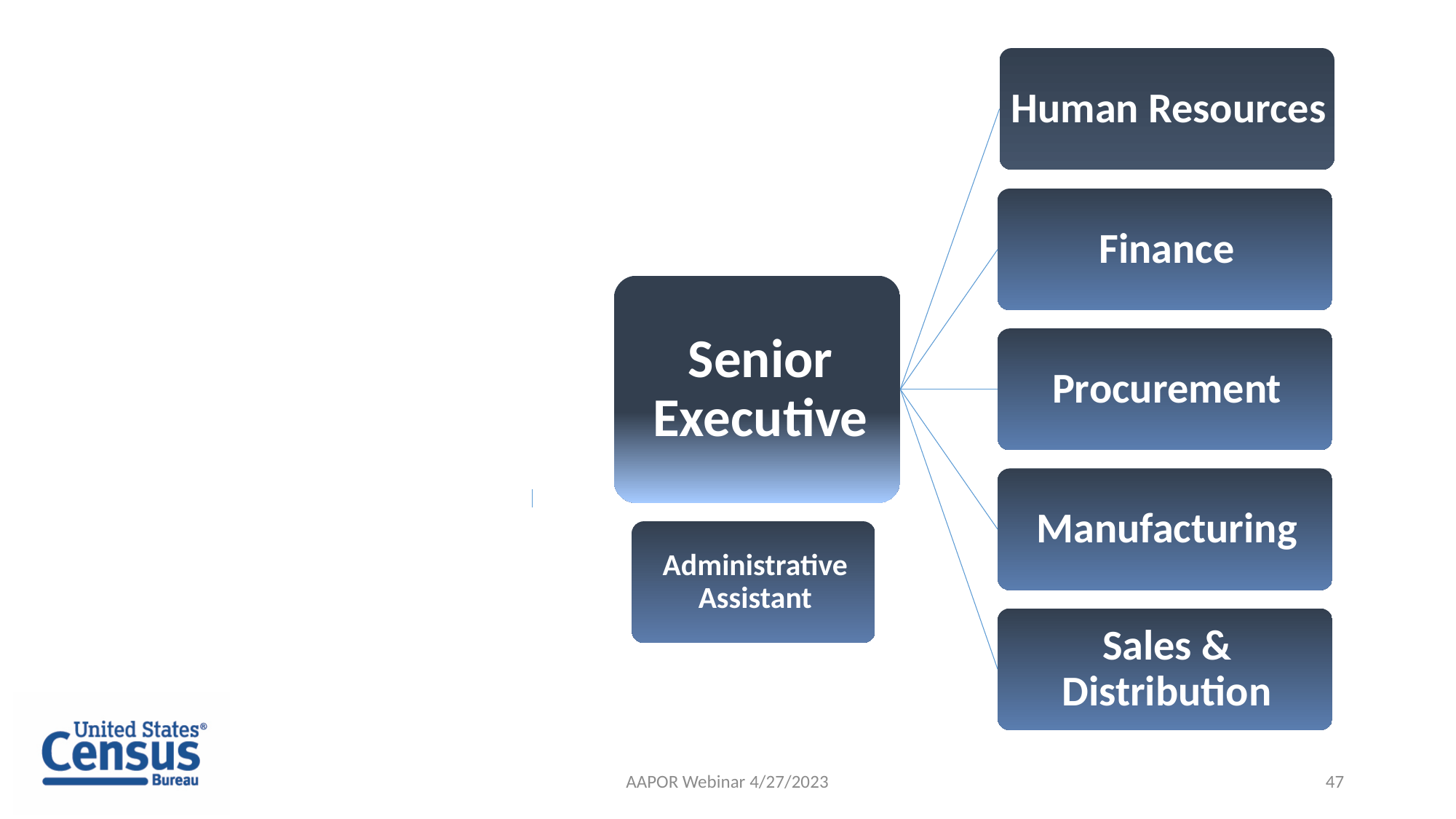

Senior Executive

Human Resources

Finance

Procurement

Manufacturing

Sales & Distribution
Administrative Assistant
AAPOR Webinar 4/27/2023
47